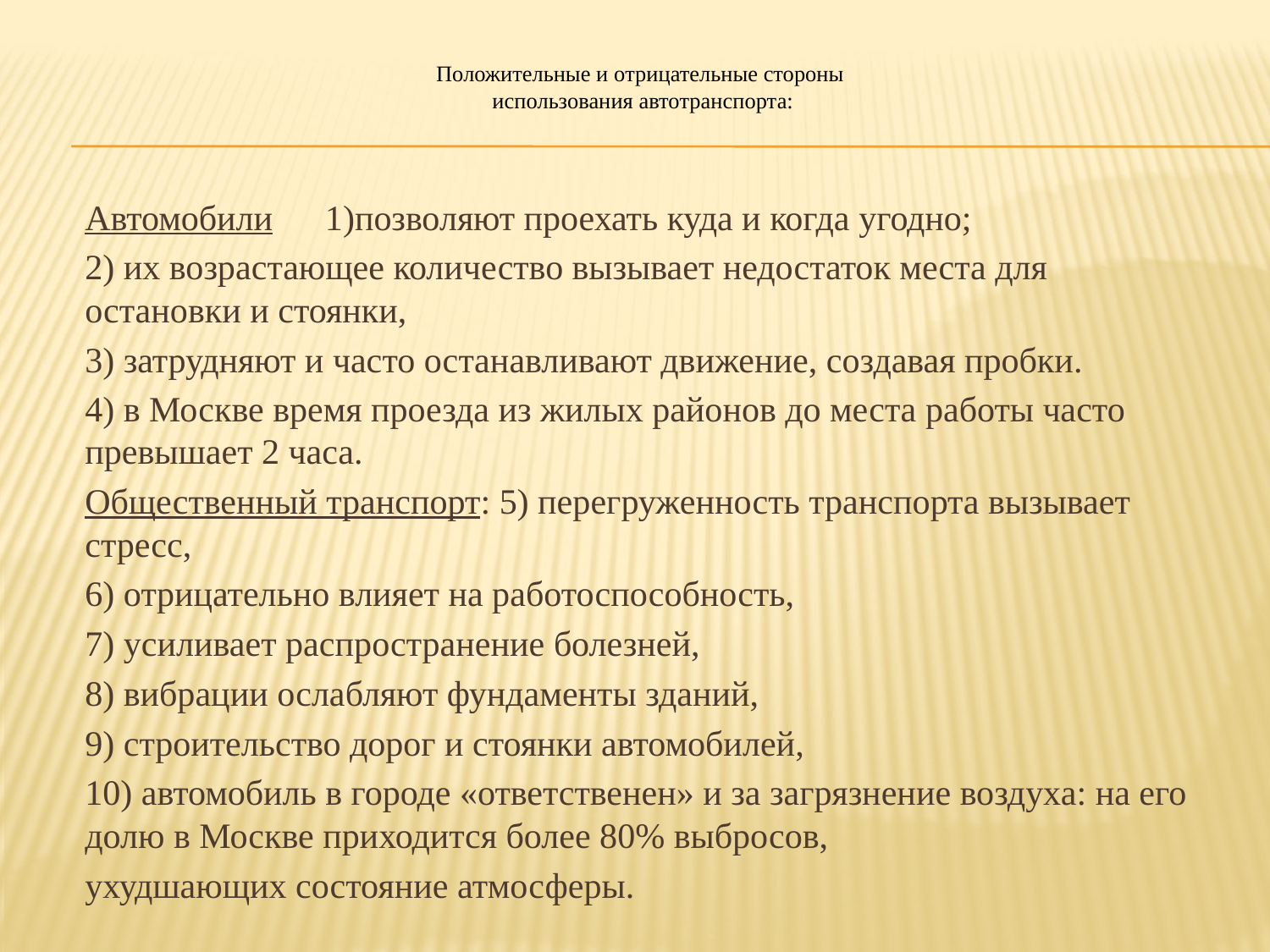

# Положительные и отрицательные стороны использования автотранспорта:
	Автомобили	1)позволяют проехать куда и когда угодно;
	2) их возрастающее количество вызывает недостаток места для остановки и стоянки,
	3) затрудняют и часто останавливают движение, создавая пробки.
	4) в Москве время проезда из жилых районов до места работы часто превышает 2 часа.
	Общественный транспорт: 5) перегруженность транспорта вызывает стресс,
	6) отрицательно влияет на работоспособность,
	7) усиливает распространение болезней,
	8) вибрации ослабляют фундаменты зданий,
	9) строительство дорог и стоянки автомобилей,
	10) автомобиль в городе «ответственен» и за загрязнение воздуха: на его долю в Москве приходится более 80% выбросов,
	ухудшающих состояние атмосферы.